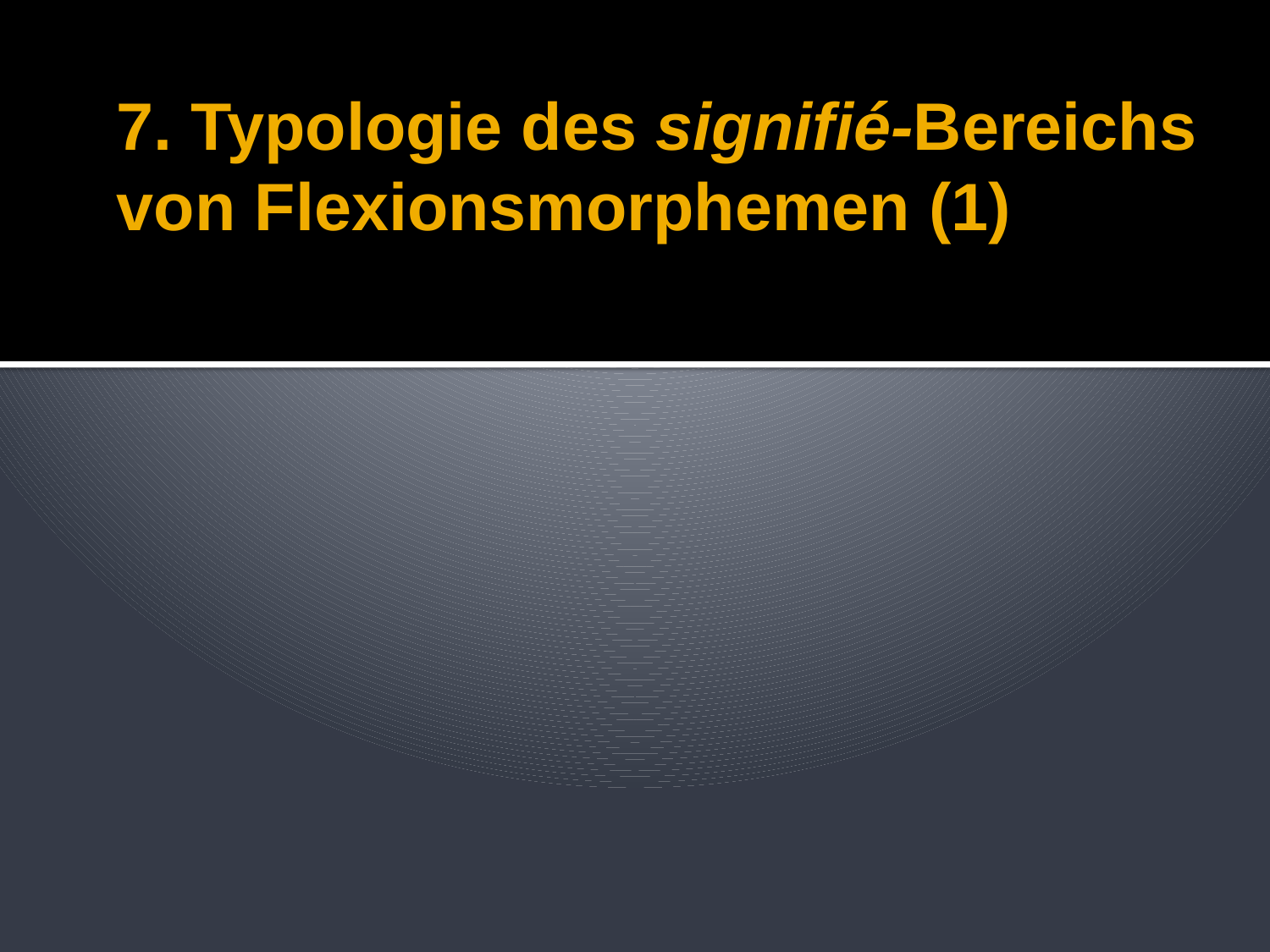

# 7. Typologie des signifié-Bereichs von Flexionsmorphemen (1)